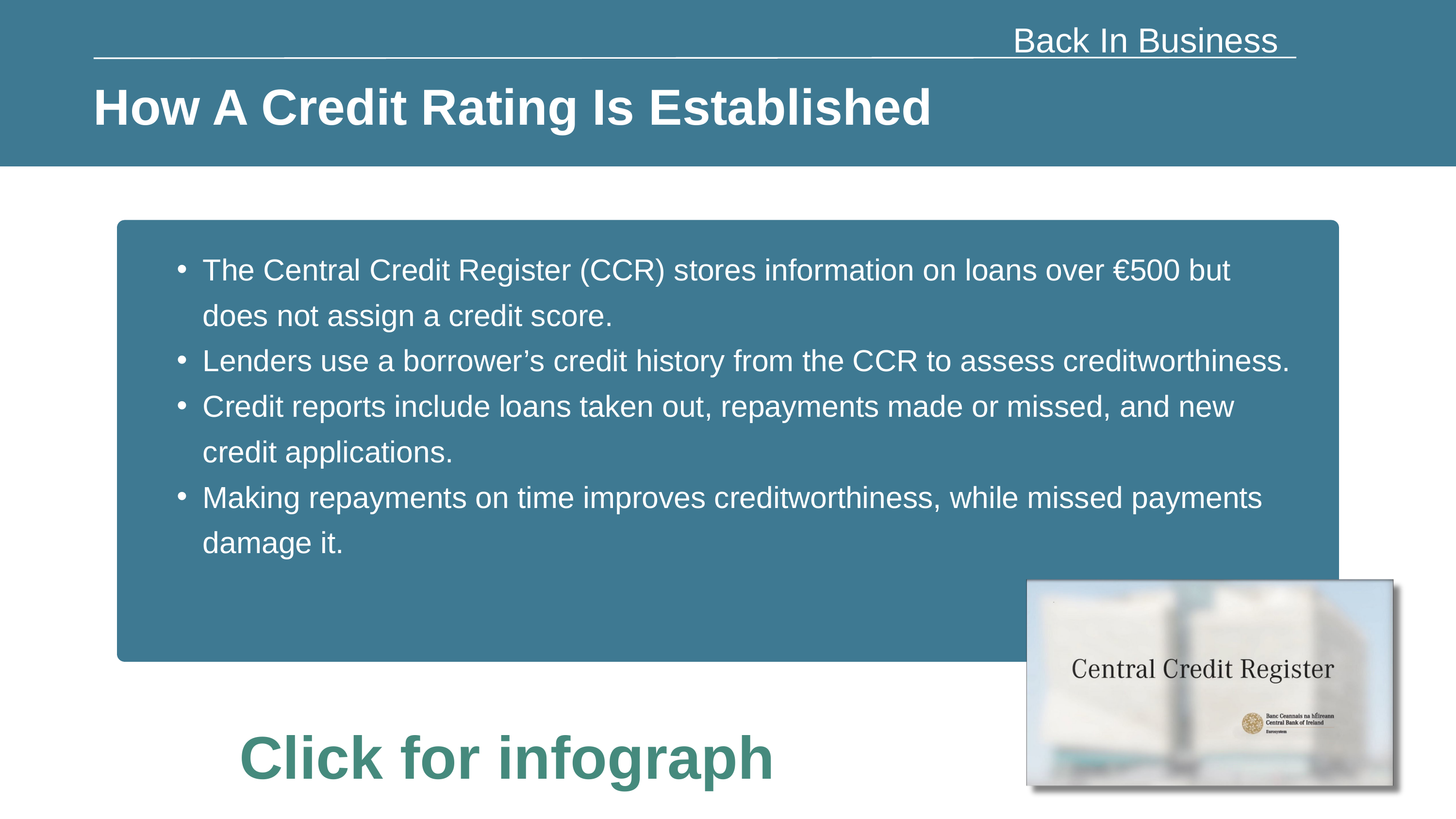

Back In Business

How A Credit Rating Is Established

The Central Credit Register (CCR) stores information on loans over €500 but does not assign a credit score.
Lenders use a borrower’s credit history from the CCR to assess creditworthiness.
Credit reports include loans taken out, repayments made or missed, and new credit applications.
Making repayments on time improves creditworthiness, while missed payments damage it.

Click for infograph